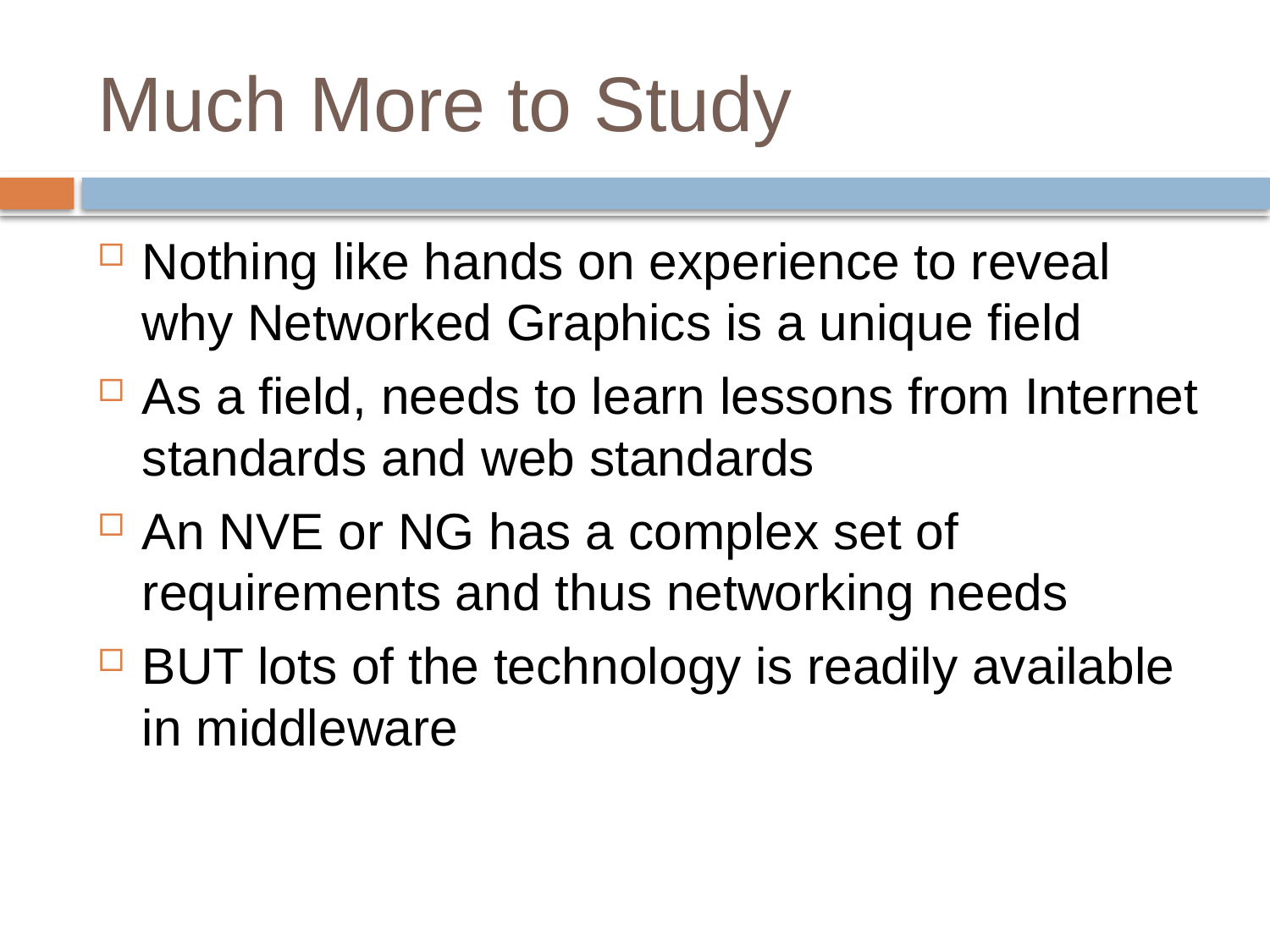

# Much More to Study
Nothing like hands on experience to reveal why Networked Graphics is a unique field
As a field, needs to learn lessons from Internet standards and web standards
An NVE or NG has a complex set of requirements and thus networking needs
BUT lots of the technology is readily available in middleware